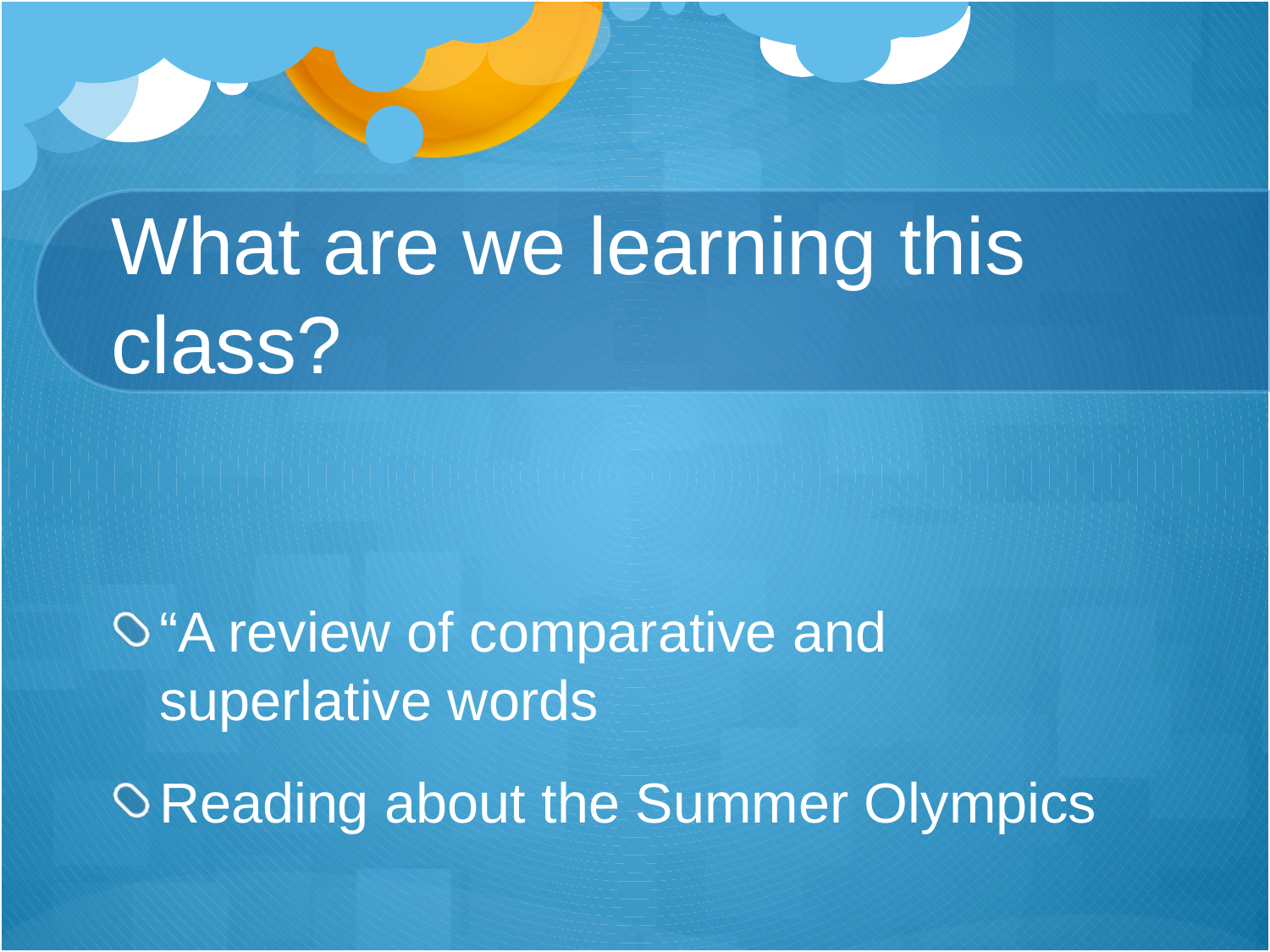

“A review of comparative and superlative words
Reading about the Summer Olympics
# What are we learning this class?